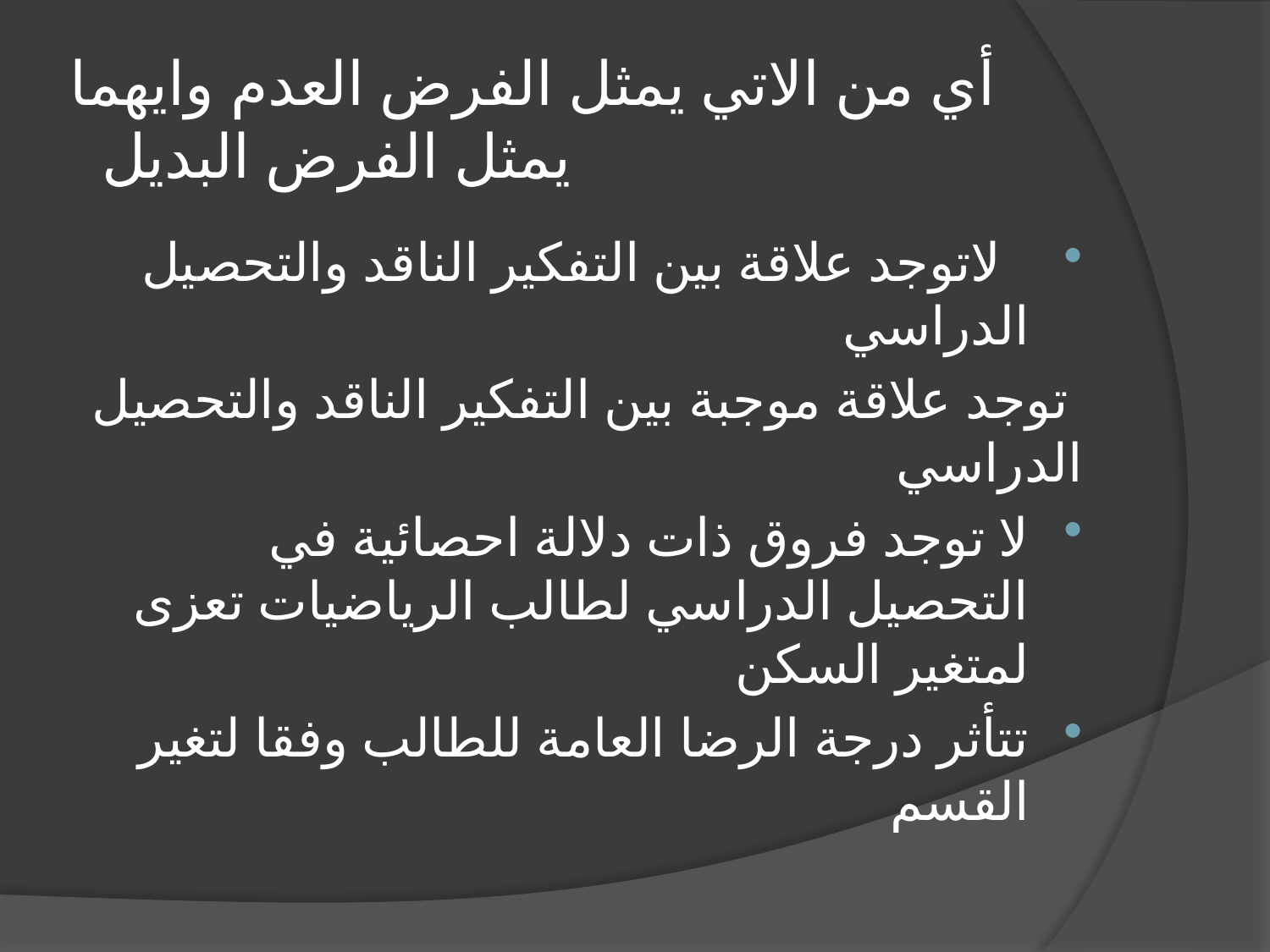

# أي من الاتي يمثل الفرض العدم وايهما يمثل الفرض البديل
  لاتوجد علاقة بين التفكير الناقد والتحصيل الدراسي
 توجد علاقة موجبة بين التفكير الناقد والتحصيل الدراسي
لا توجد فروق ذات دلالة احصائية في التحصيل الدراسي لطالب الرياضيات تعزى لمتغير السكن
تتأثر درجة الرضا العامة للطالب وفقا لتغير القسم